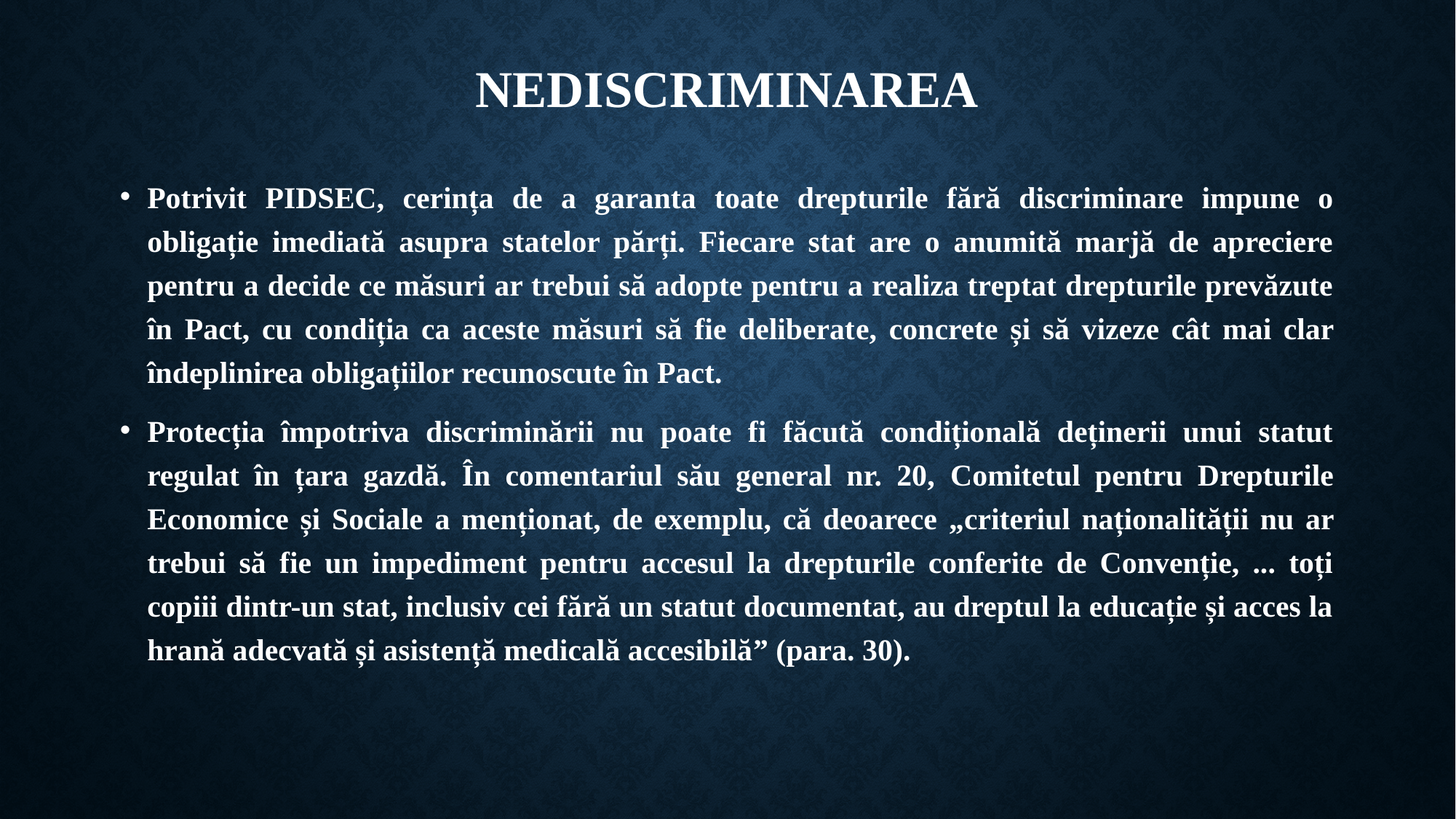

# NEDISCRIMINAREA
Potrivit PIDSEC, cerința de a garanta toate drepturile fără discriminare impune o obligație imediată asupra statelor părți. Fiecare stat are o anumită marjă de apreciere pentru a decide ce măsuri ar trebui să adopte pentru a realiza treptat drepturile prevăzute în Pact, cu condiția ca aceste măsuri să fie deliberate, concrete și să vizeze cât mai clar îndeplinirea obligațiilor recunoscute în Pact.
Protecția împotriva discriminării nu poate fi făcută condițională deținerii unui statut regulat în țara gazdă. În comentariul său general nr. 20, Comitetul pentru Drepturile Economice și Sociale a menționat, de exemplu, că deoarece „criteriul naționalității nu ar trebui să fie un impediment pentru accesul la drepturile conferite de Convenție, ... toți copiii dintr-un stat, inclusiv cei fără un statut documentat, au dreptul la educație și acces la hrană adecvată și asistență medicală accesibilă” (para. 30).